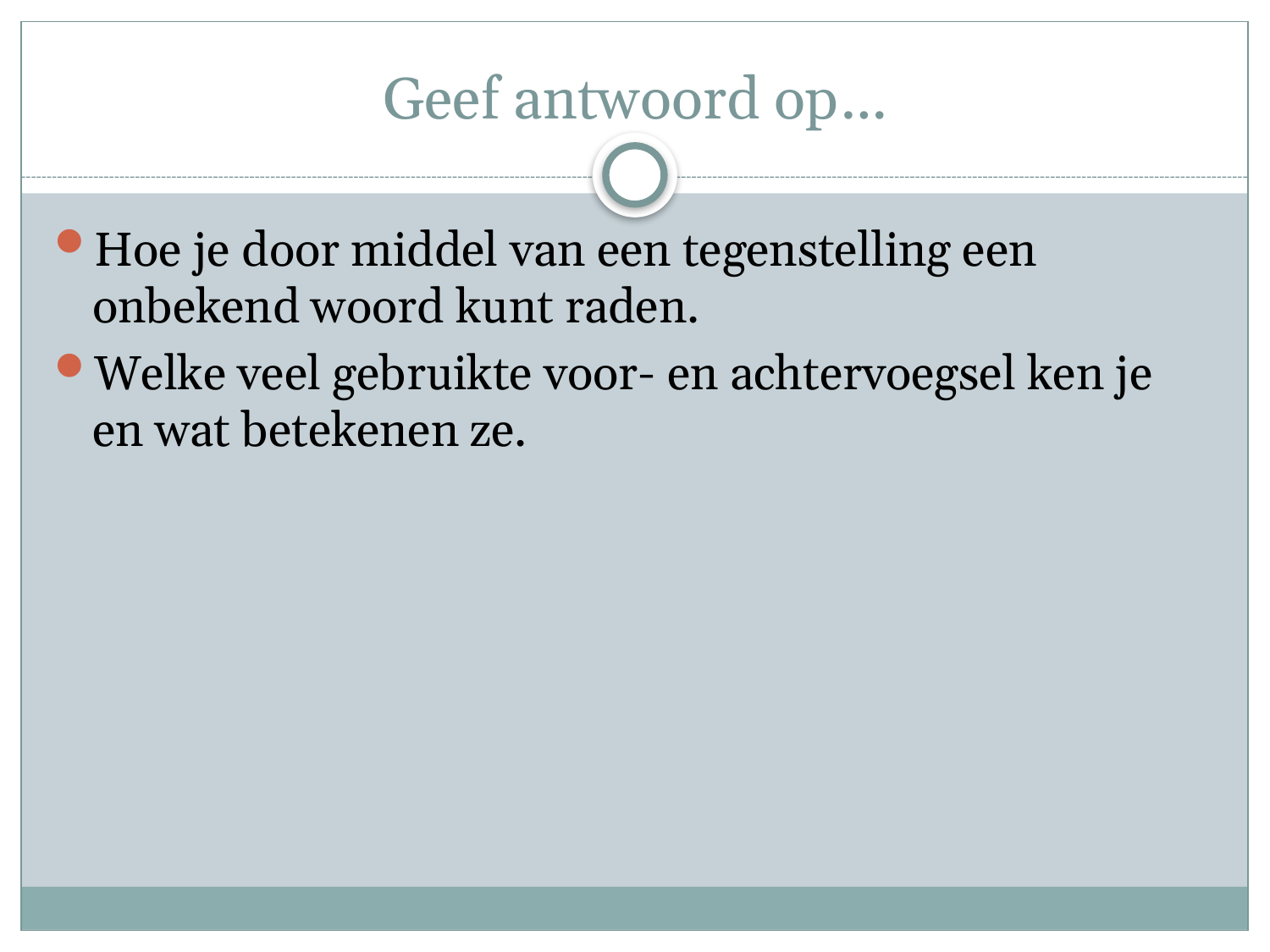

# Geef antwoord op…
Hoe je door middel van een tegenstelling een onbekend woord kunt raden.
Welke veel gebruikte voor- en achtervoegsel ken je en wat betekenen ze.